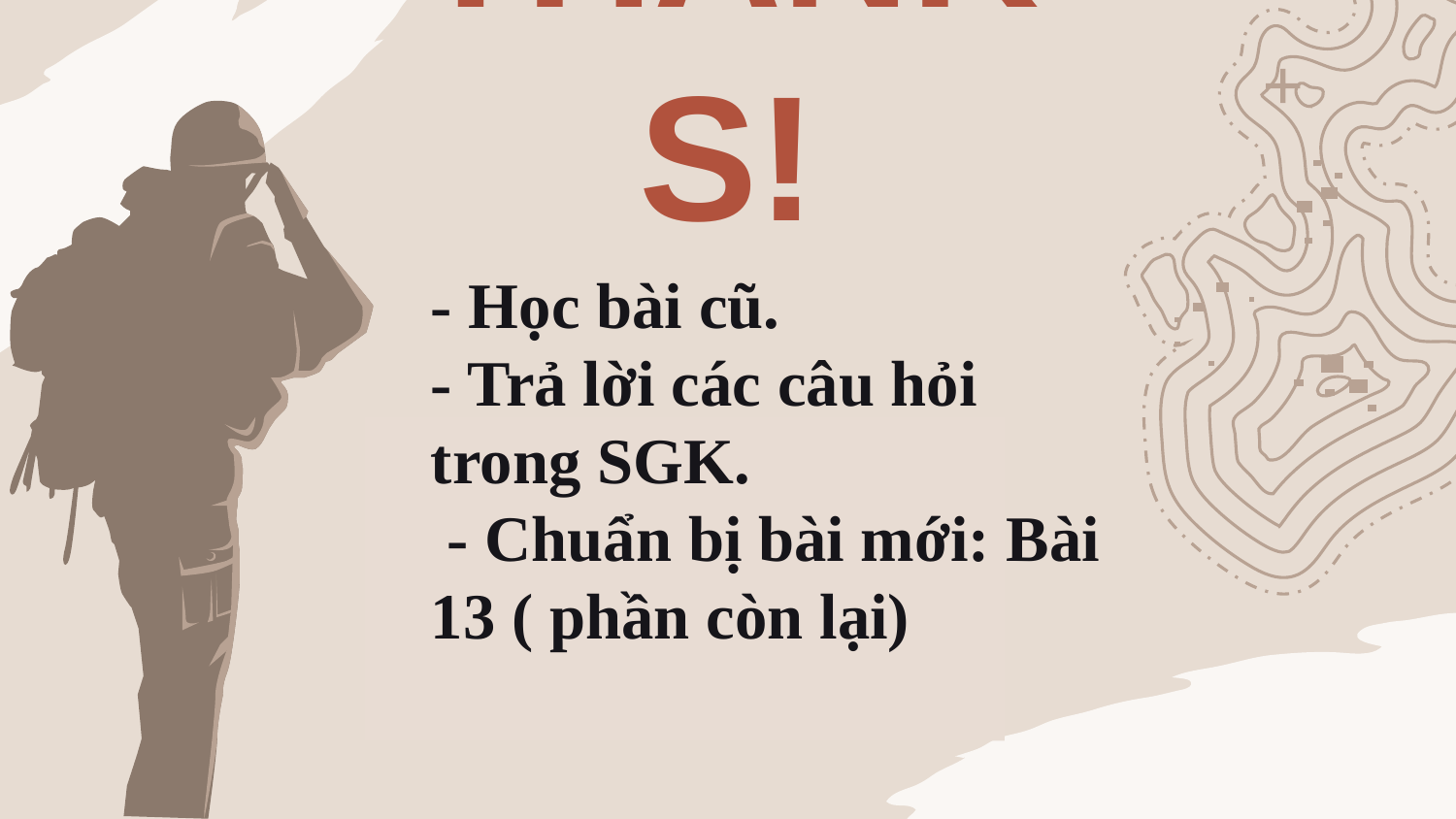

# THANKS!

- Học bài cũ.
- Trả lời các câu hỏi trong SGK.
 - Chuẩn bị bài mới: Bài 13 ( phần còn lại)

Please, keep this slide for attribution